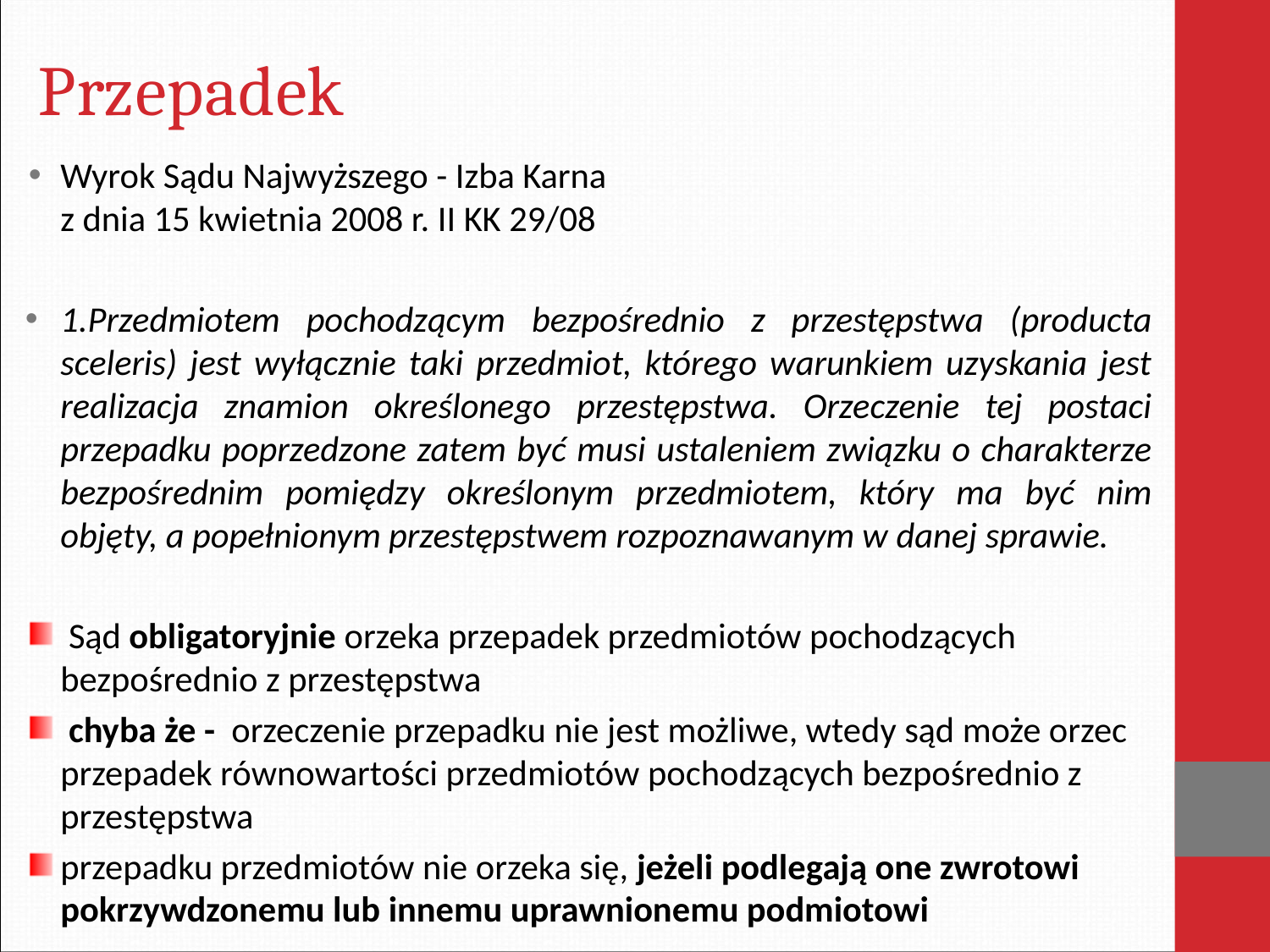

# Przepadek
Wyrok Sądu Najwyższego - Izba Karna
z dnia 15 kwietnia 2008 r. II KK 29/08

1.Przedmiotem pochodzącym bezpośrednio z przestępstwa (producta sceleris) jest wyłącznie taki przedmiot, którego warunkiem uzyskania jest realizacja znamion określonego przestępstwa. Orzeczenie tej postaci przepadku poprzedzone zatem być musi ustaleniem związku o charakterze bezpośrednim pomiędzy określonym przedmiotem, który ma być nim objęty, a popełnionym przestępstwem rozpoznawanym w danej sprawie.

 Sąd obligatoryjnie orzeka przepadek przedmiotów pochodzących bezpośrednio z przestępstwa
 chyba że -  orzeczenie przepadku nie jest możliwe, wtedy sąd może orzec przepadek równowartości przedmiotów pochodzących bezpośrednio z przestępstwa
przepadku przedmiotów nie orzeka się, jeżeli podlegają one zwrotowi pokrzywdzonemu lub innemu uprawnionemu podmiotowi